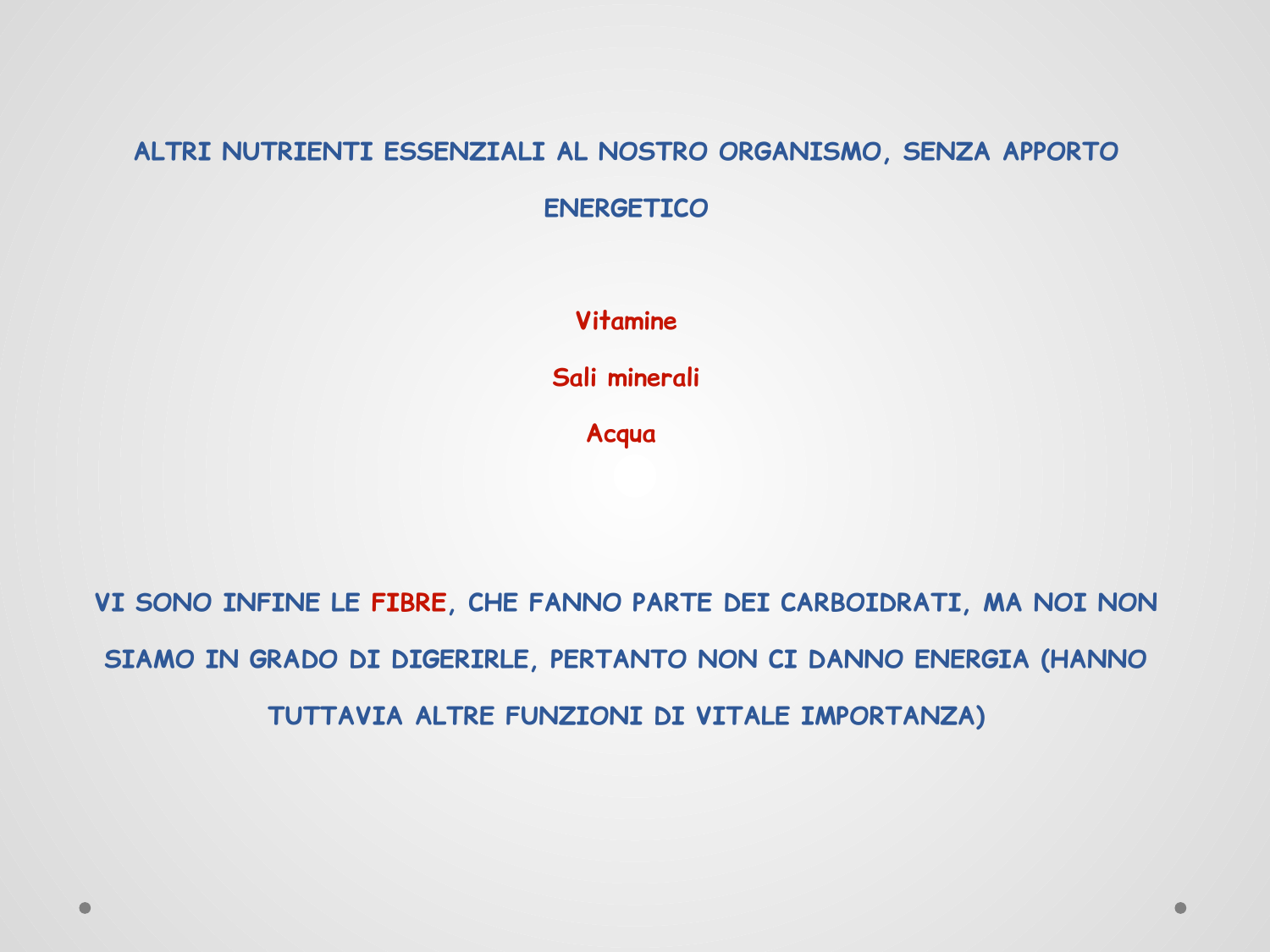

ALTRI NUTRIENTI ESSENZIALI AL NOSTRO ORGANISMO, SENZA APPORTO ENERGETICO
Vitamine
Sali minerali
Acqua
VI SONO INFINE LE FIBRE, CHE FANNO PARTE DEI CARBOIDRATI, MA NOI NON SIAMO IN GRADO DI DIGERIRLE, PERTANTO NON CI DANNO ENERGIA (HANNO TUTTAVIA ALTRE FUNZIONI DI VITALE IMPORTANZA)